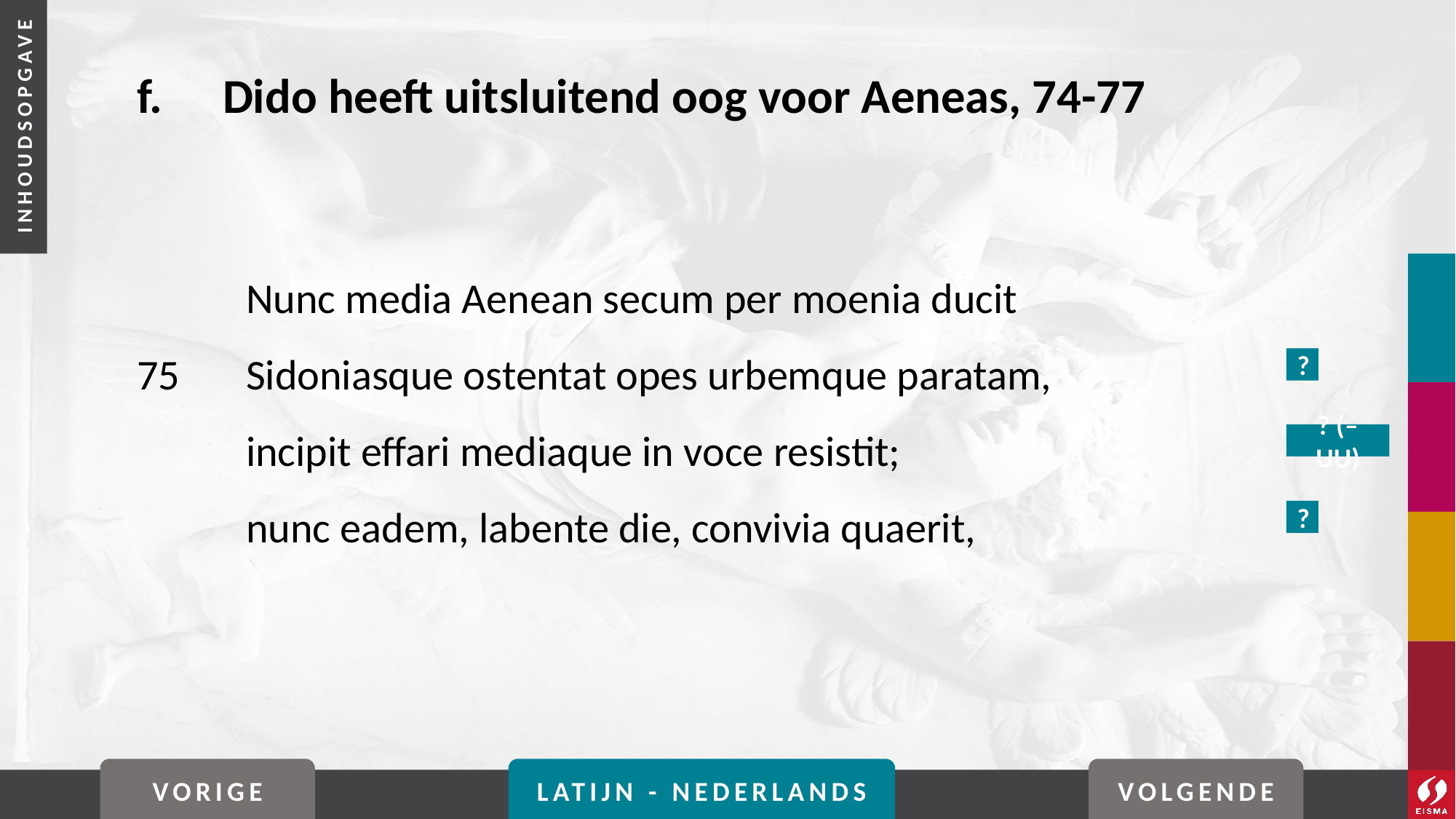

# f. 	Dido heeft uitsluitend oog voor Aeneas, 74-77
	Nunc media Aenean secum per moenia ducit
75	Sidoniasque ostentat opes urbemque paratam,
	incipit effari mediaque in voce resistit;
	nunc eadem, labente die, convivia quaerit,
?
? (–uu)
?
VORIGE
LATIJN - NEDERLANDS
VOLGENDE